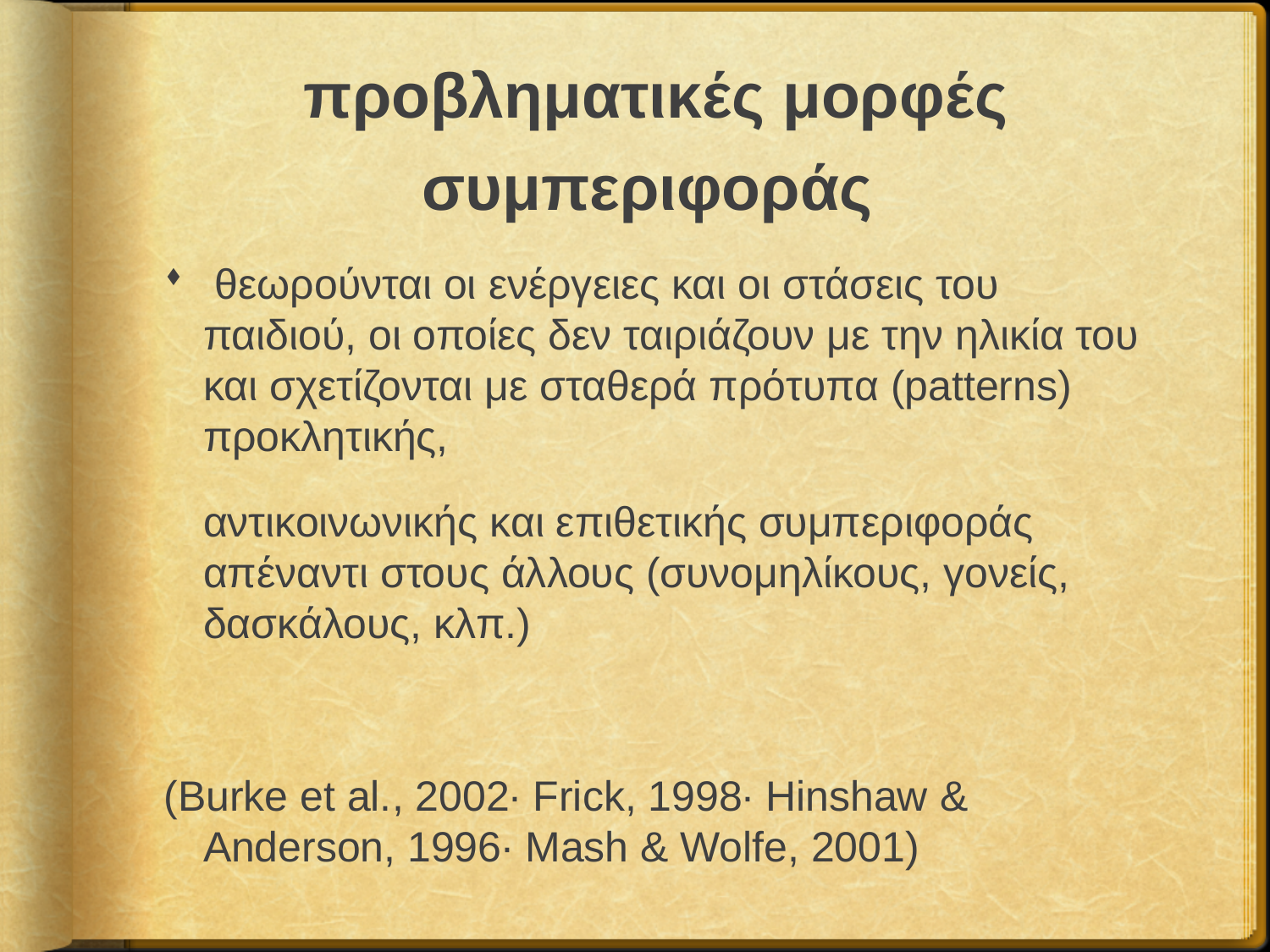

# προβληματικές μορφές συμπεριφοράς
 θεωρούνται οι ενέργειες και οι στάσεις του παιδιού, οι οποίες δεν ταιριάζουν με την ηλικία του και σχετίζονται με σταθερά πρότυπα (patterns) προκλητικής,
	αντικοινωνικής και επιθετικής συμπεριφοράς απέναντι στους άλλους (συνομηλίκους, γονείς, δασκάλους, κλπ.)

(Burke et al., 2002∙ Frick, 1998∙ Hinshaw & Anderson, 1996∙ Mash & Wolfe, 2001)